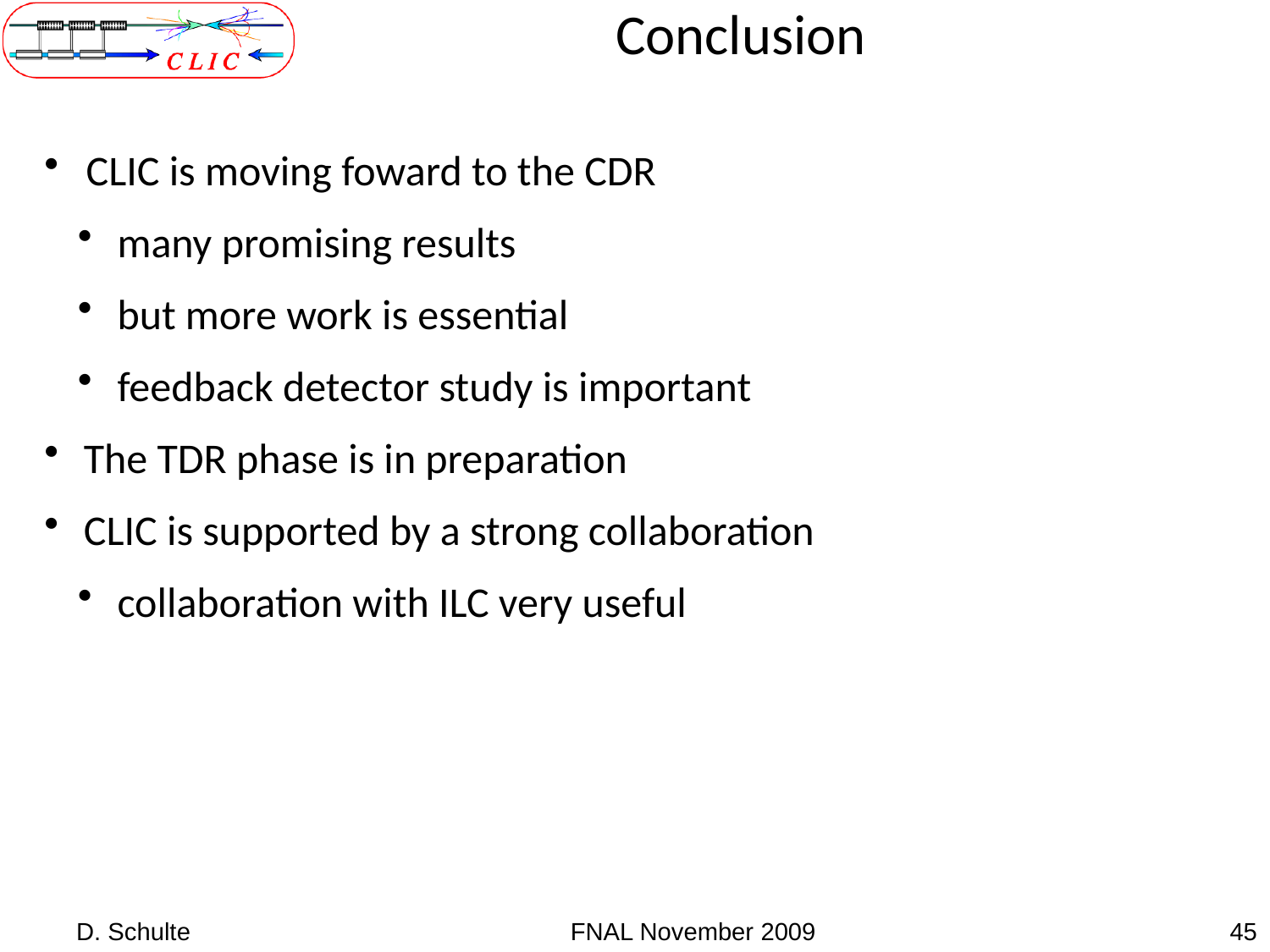

Conclusion
 CLIC is moving foward to the CDR
 many promising results
 but more work is essential
 feedback detector study is important
 The TDR phase is in preparation
 CLIC is supported by a strong collaboration
 collaboration with ILC very useful
D. Schulte
FNAL November 2009
45